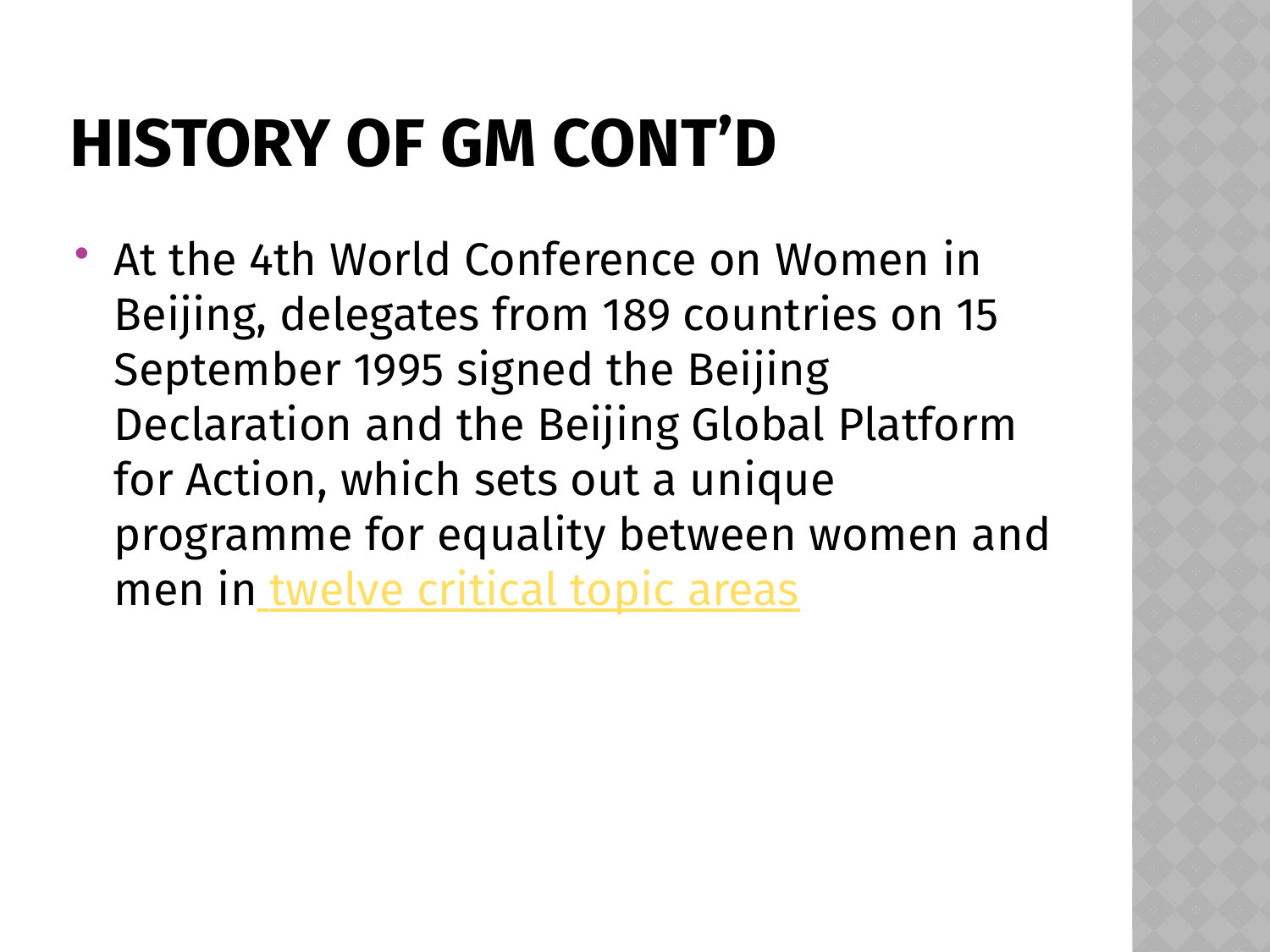

# History of GM Cont’d
At the 4th World Conference on Women in Beijing, delegates from 189 countries on 15 September 1995 signed the Beijing Declaration and the Beijing Global Platform for Action, which sets out a unique programme for equality between women and men in twelve critical topic areas